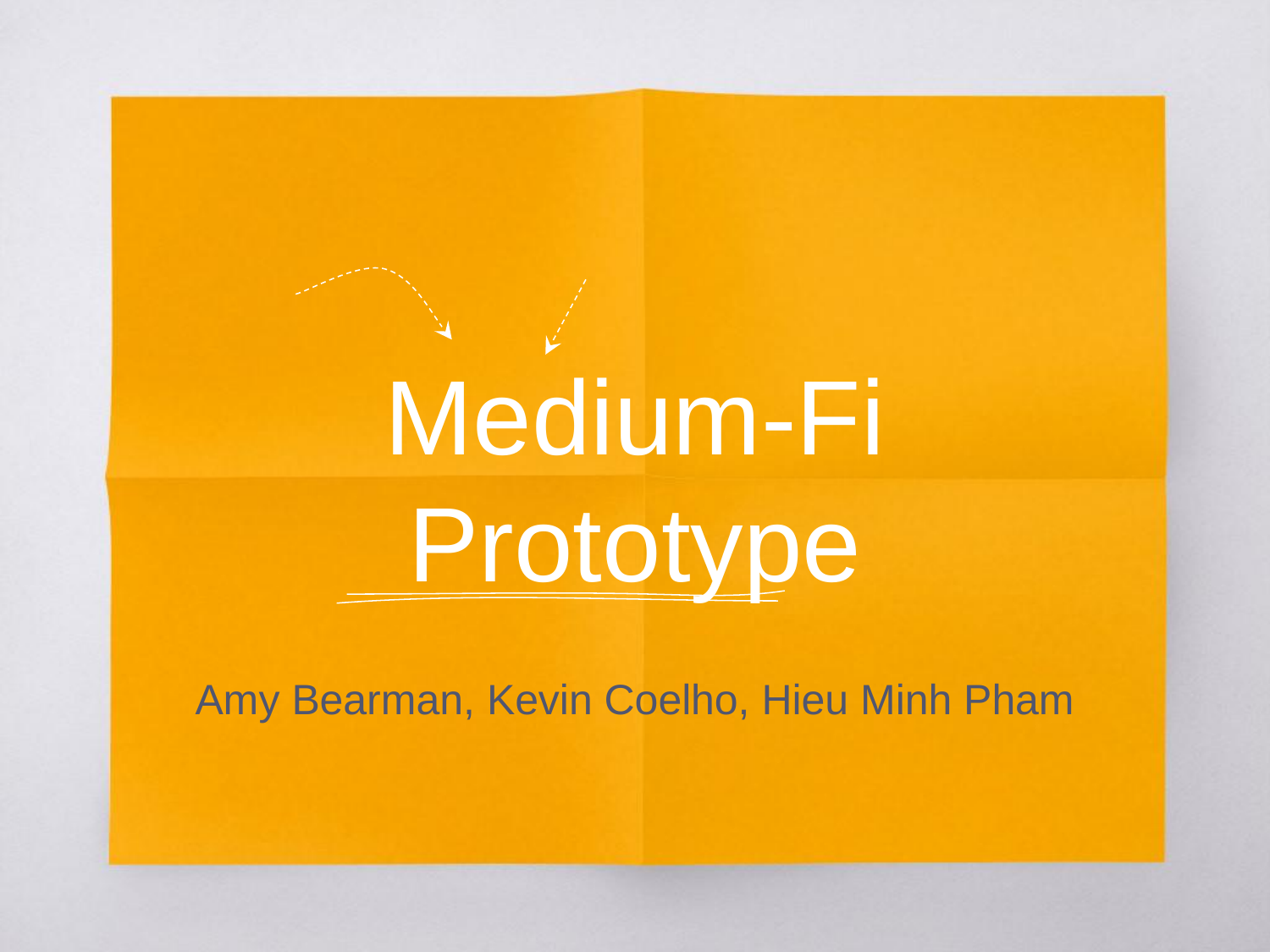

# Medium-Fi Prototype

Amy Bearman, Kevin Coelho, Hieu Minh Pham